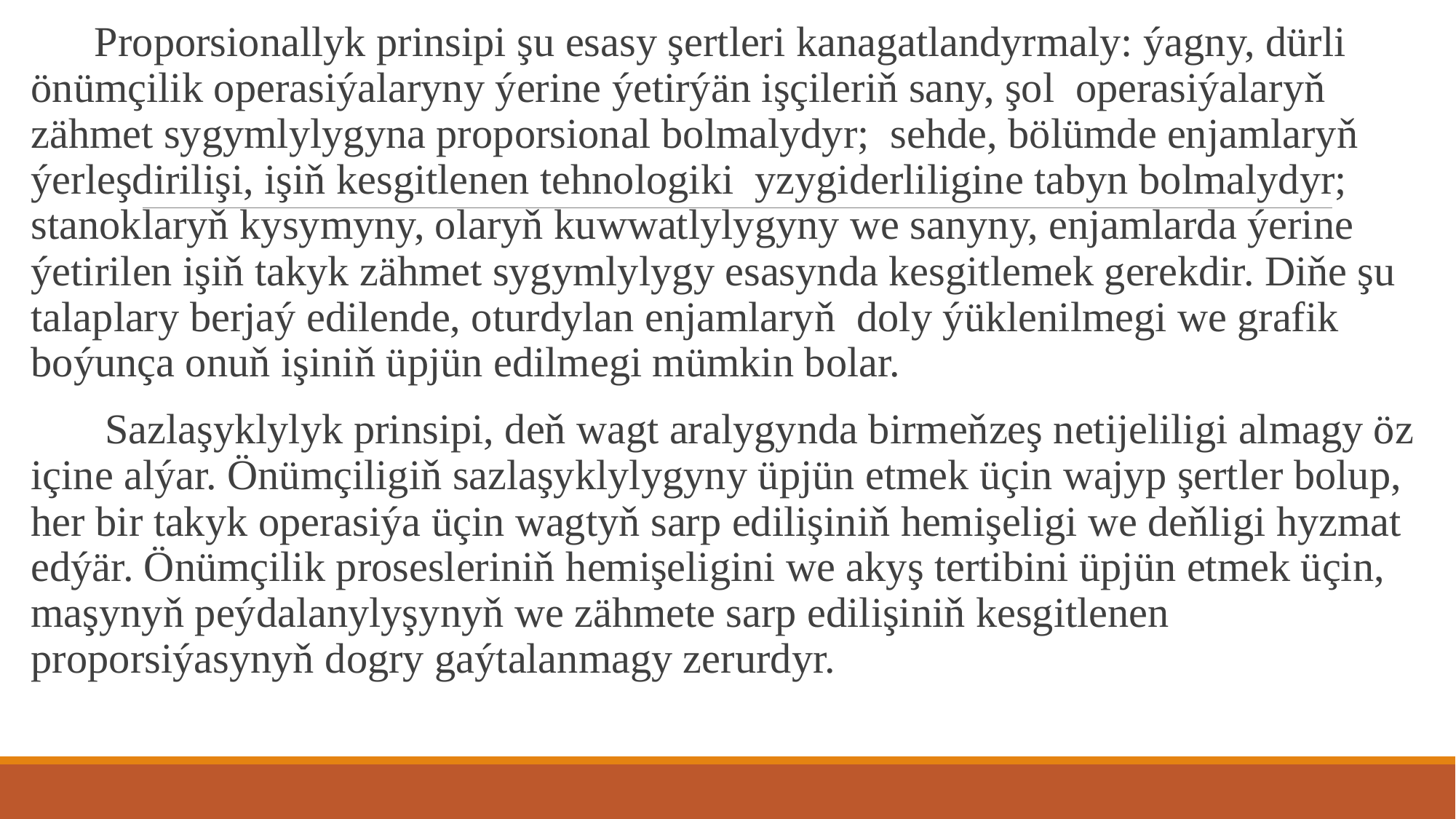

Proporsionallyk prinsipi şu esasy şertleri kanagatlandyrmaly: ýagny, dürli önümçilik operasiýalaryny ýerine ýetirýän işçileriň sany, şol  operasiýalaryň zähmet sygymlylygyna proporsional bolmalydyr;  sehde, bölümde enjamlaryň ýerleşdirilişi, işiň kesgitlenen tehnologiki  yzygiderliligine tabyn bolmalydyr; stanoklaryň kysymyny, olaryň kuwwatlylygyny we sanyny, enjamlarda ýerine ýetirilen işiň takyk zähmet sygymlylygy esasynda kesgitlemek gerekdir. Diňe şu talaplary berjaý edilende, oturdylan enjamlaryň  doly ýüklenilmegi we grafik boýunça onuň işiniň üpjün edilmegi mümkin bolar.
       Sazlaşyklylyk prinsipi, deň wagt aralygynda birmeňzeş netijeliligi almagy öz içine alýar. Önümçiligiň sazlaşyklylygyny üpjün etmek üçin wajyp şertler bolup, her bir takyk operasiýa üçin wagtyň sarp edilişiniň hemişeligi we deňligi hyzmat edýär. Önümçilik prosesleriniň hemişeligini we akyş tertibini üpjün etmek üçin, maşynyň peýdalanylyşynyň we zähmete sarp edilişiniň kesgitlenen proporsiýasynyň dogry gaýtalanmagy zerurdyr.